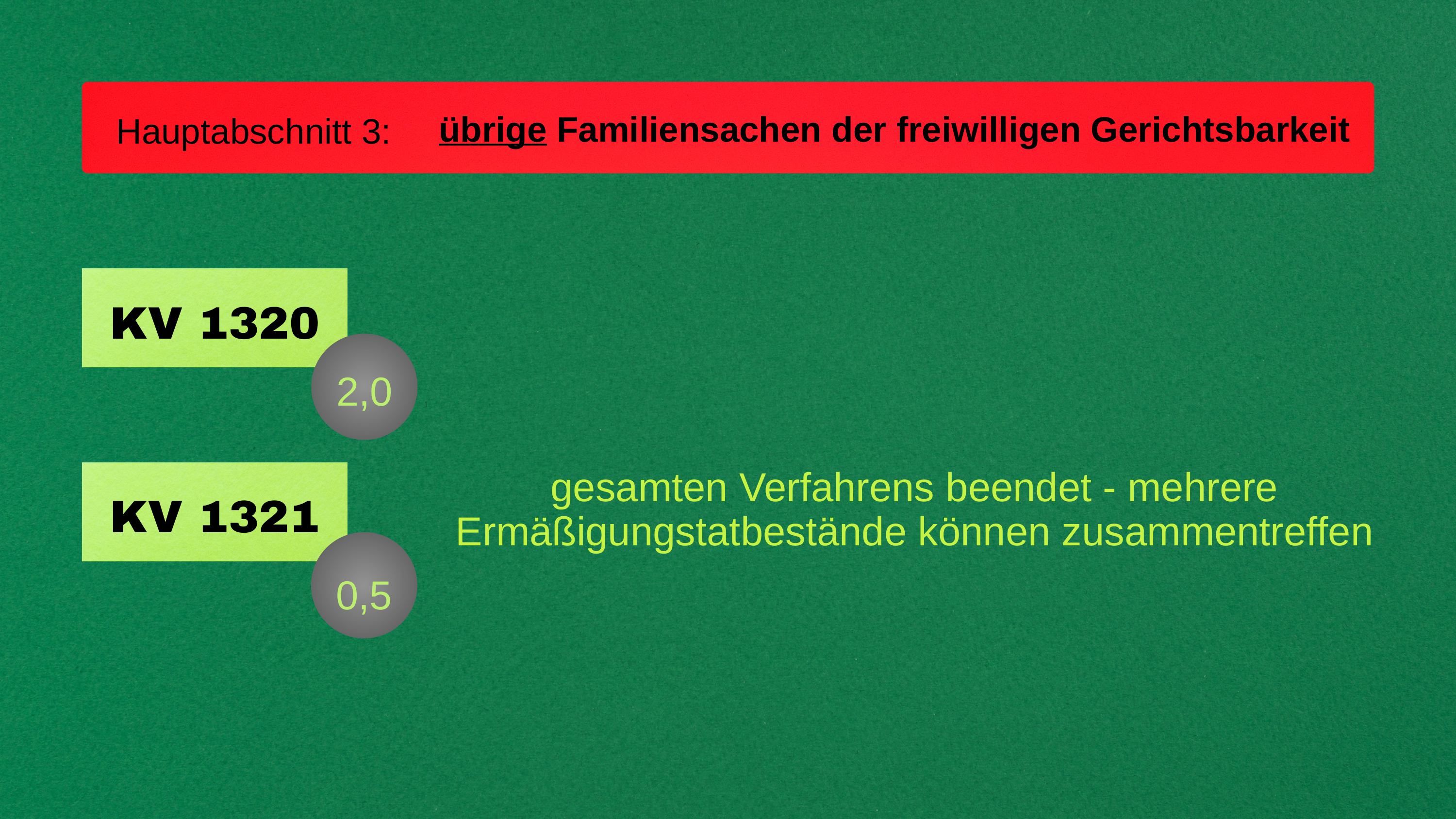

übrige Familiensachen der freiwilligen Gerichtsbarkeit
Hauptabschnitt 3:

KV 1320

2,0

gesamten Verfahrens beendet - mehrere Ermäßigungstatbestände können zusammentreffen
KV 1321

0,5